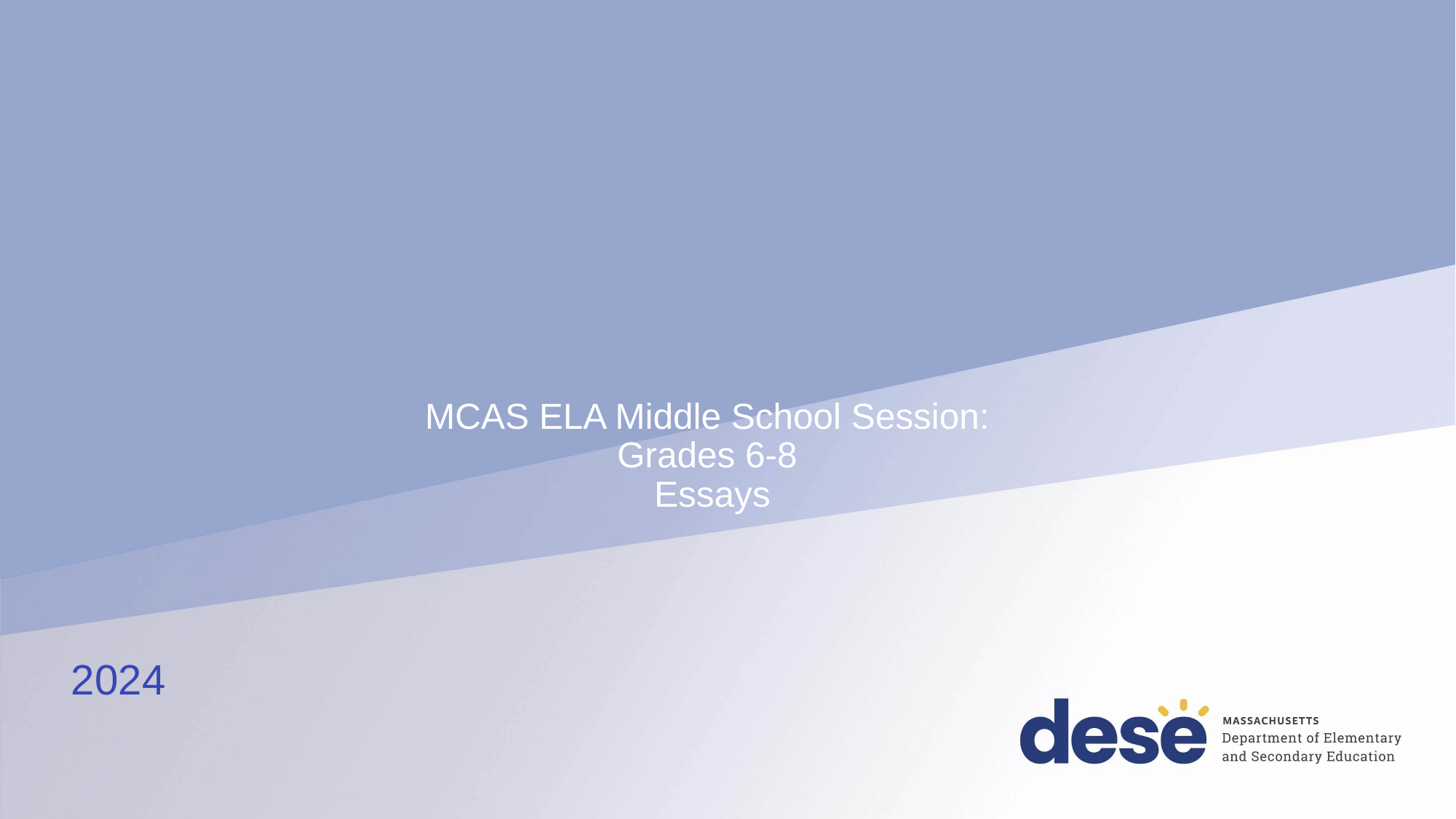

# MCAS ELA Middle School Session: Grades 6-8 Essays
2024